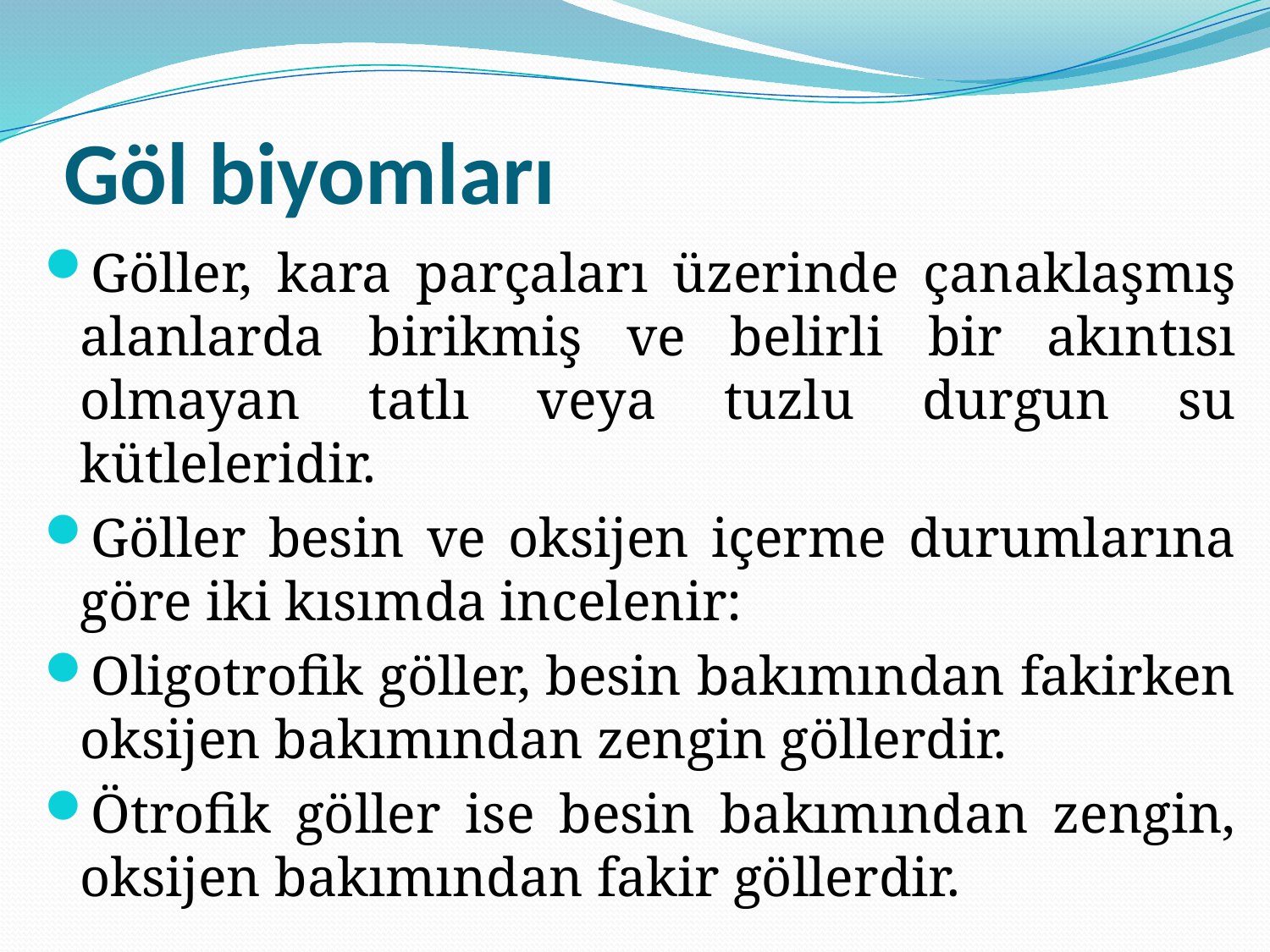

# Göl biyomları
Göller, kara parçaları üzerinde çanaklaşmış alanlarda birikmiş ve belirli bir akıntısı olmayan tatlı veya tuzlu durgun su kütleleridir.
Göller besin ve oksijen içerme durumlarına göre iki kısımda incelenir:
Oligotrofik göller, besin bakımından fakirken oksijen bakımından zengin göllerdir.
Ötrofik göller ise besin bakımından zengin, oksijen bakımından fakir göllerdir.